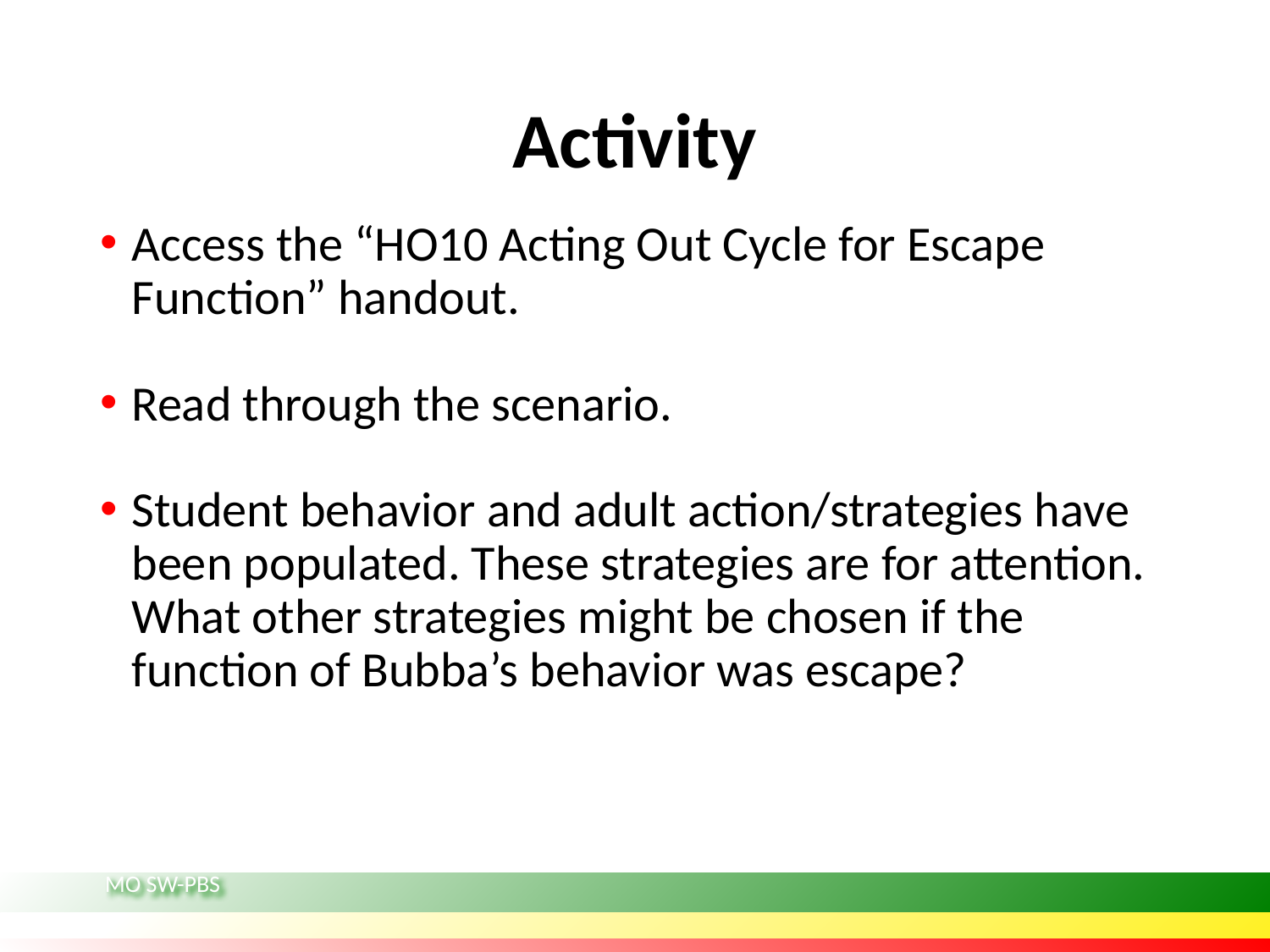

# Activity
Access the “HO10 Acting Out Cycle for Escape Function” handout.

Read through the scenario.

Student behavior and adult action/strategies have been populated. These strategies are for attention. What other strategies might be chosen if the function of Bubba’s behavior was escape?